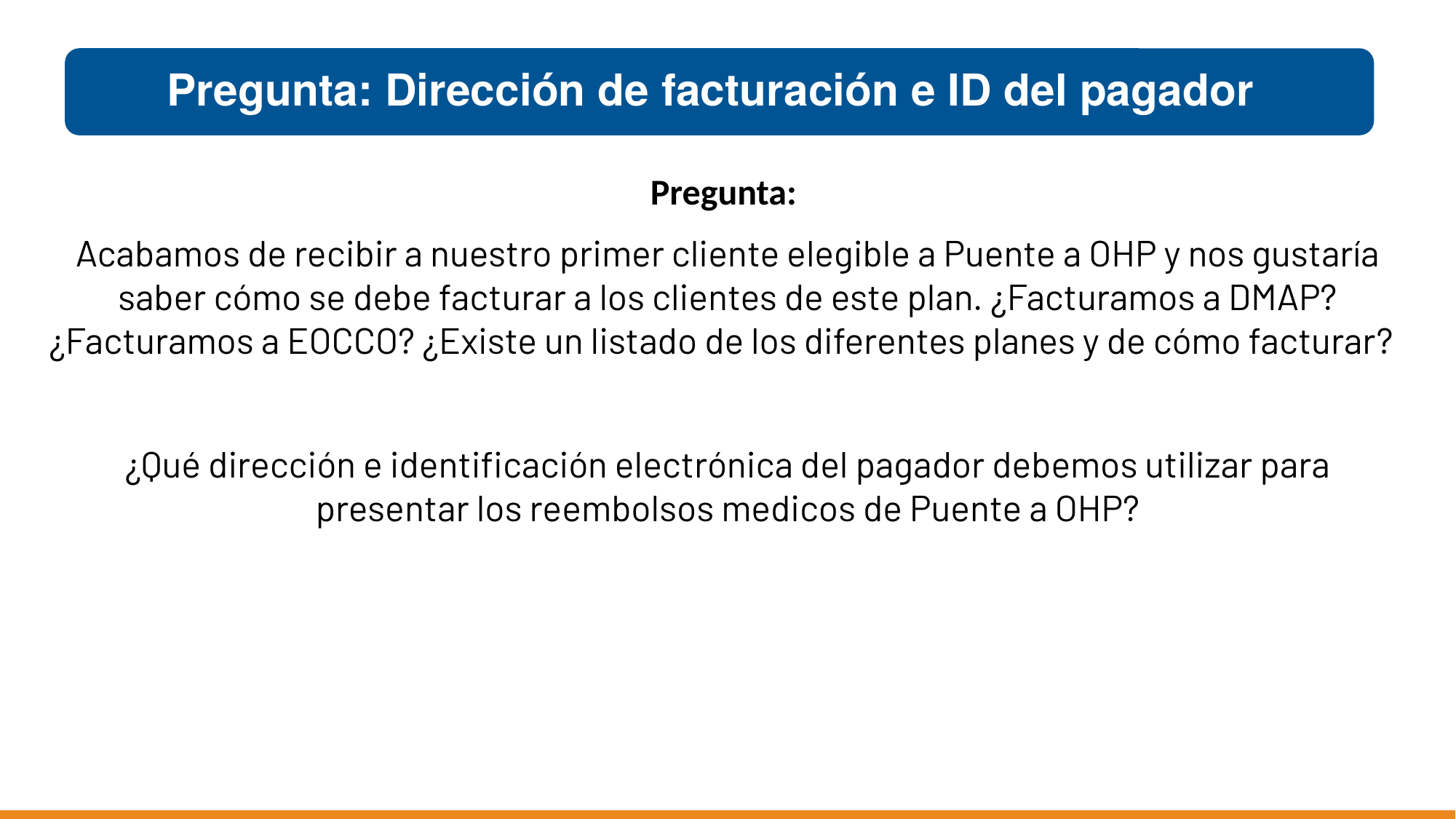

# Pregunta: Dirección de facturación e ID del pagador
Pregunta:
Acabamos de recibir a nuestro primer cliente elegible a Puente a OHP y nos gustaría saber cómo se debe facturar a los clientes de este plan. ¿Facturamos a DMAP? ¿Facturamos a EOCCO? ¿Existe un listado de los diferentes planes y de cómo facturar?

¿Qué dirección e identificación electrónica del pagador debemos utilizar para presentar los reembolsos medicos de Puente a OHP?